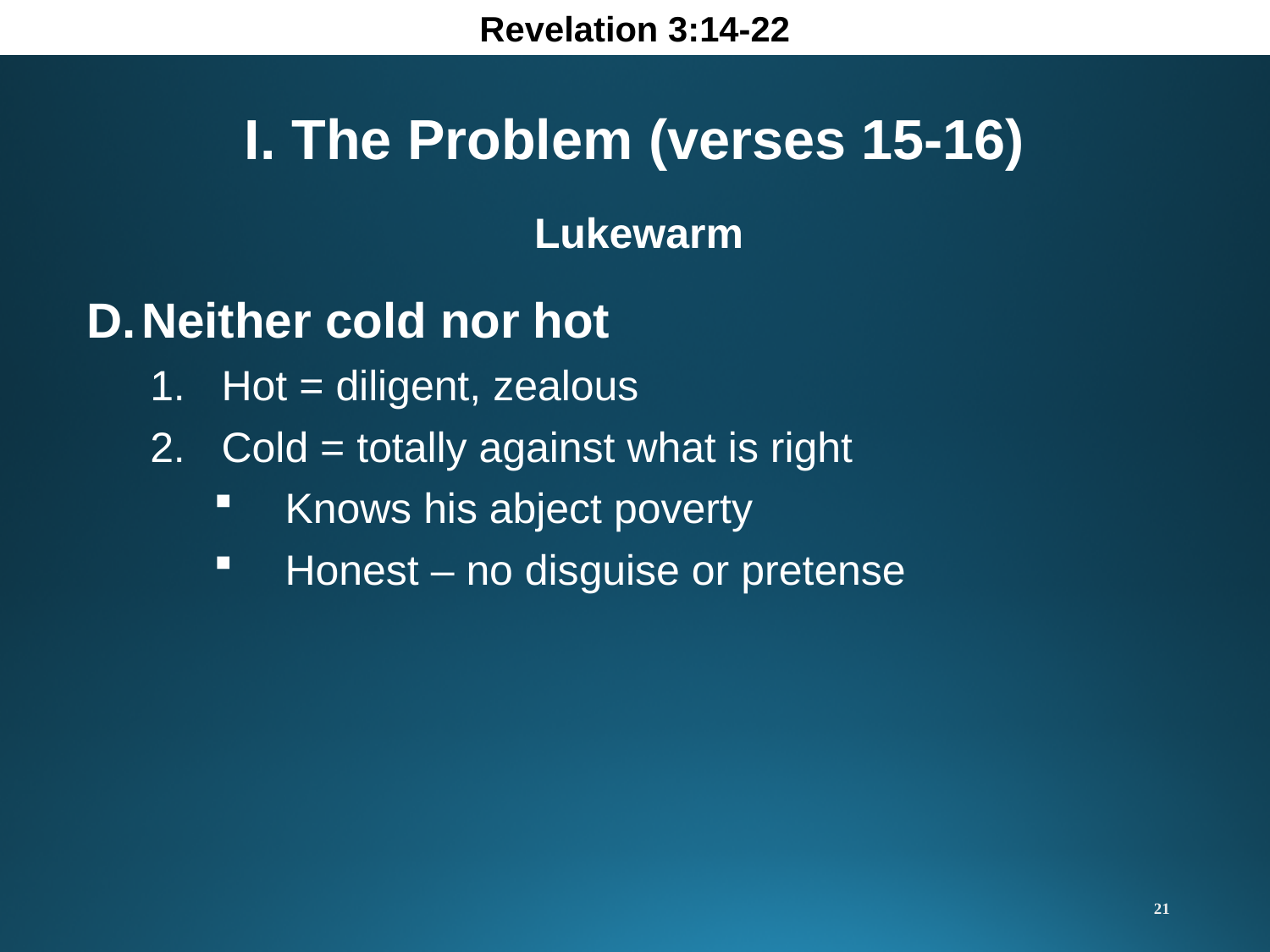

Revelation 3:14-22
I. The Problem (verses 15-16)
Lukewarm
D.	Neither cold nor hot
Hot = diligent, zealous
Cold = totally against what is right
Knows his abject poverty
Honest – no disguise or pretense
21